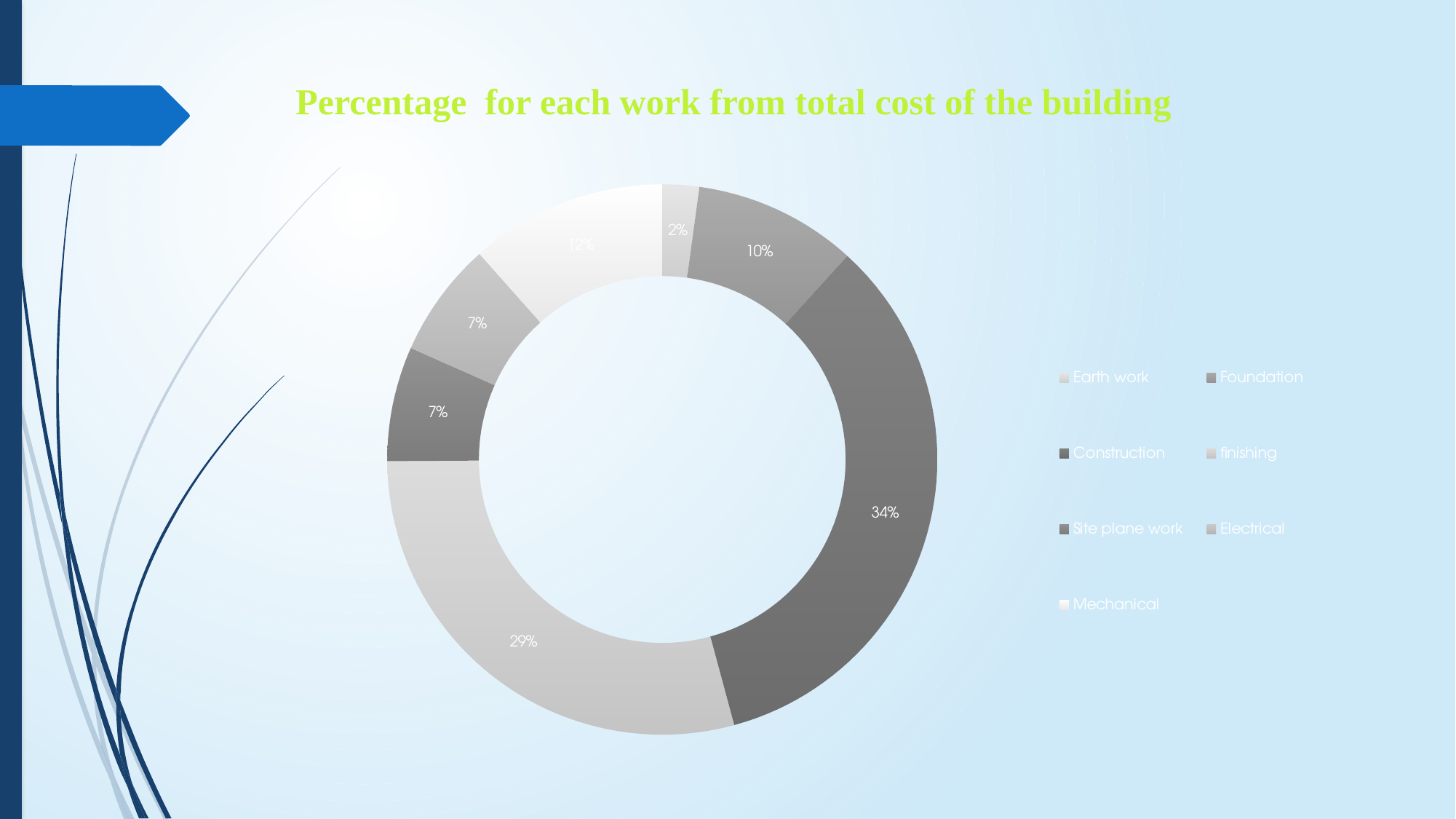

Percentage  for each work from total cost of the building

### Chart

| Category | Earth work Foundation Construction finishing Site plane work Electrical Mechanical |  |
|---|---|---|
| Earth work | 0.0 | 166200.0 |
| Foundation | 0.0 | 738020.5 |
| Construction | 0.0 | 2619832.7 |
| finishing | 0.0 | 2240938.3 |
| Site plane work | 0.0 | 518372.4 |
| Electrical | 0.0 | 522489.0 |
| Mechanical | 0.0 | 890608.1 |